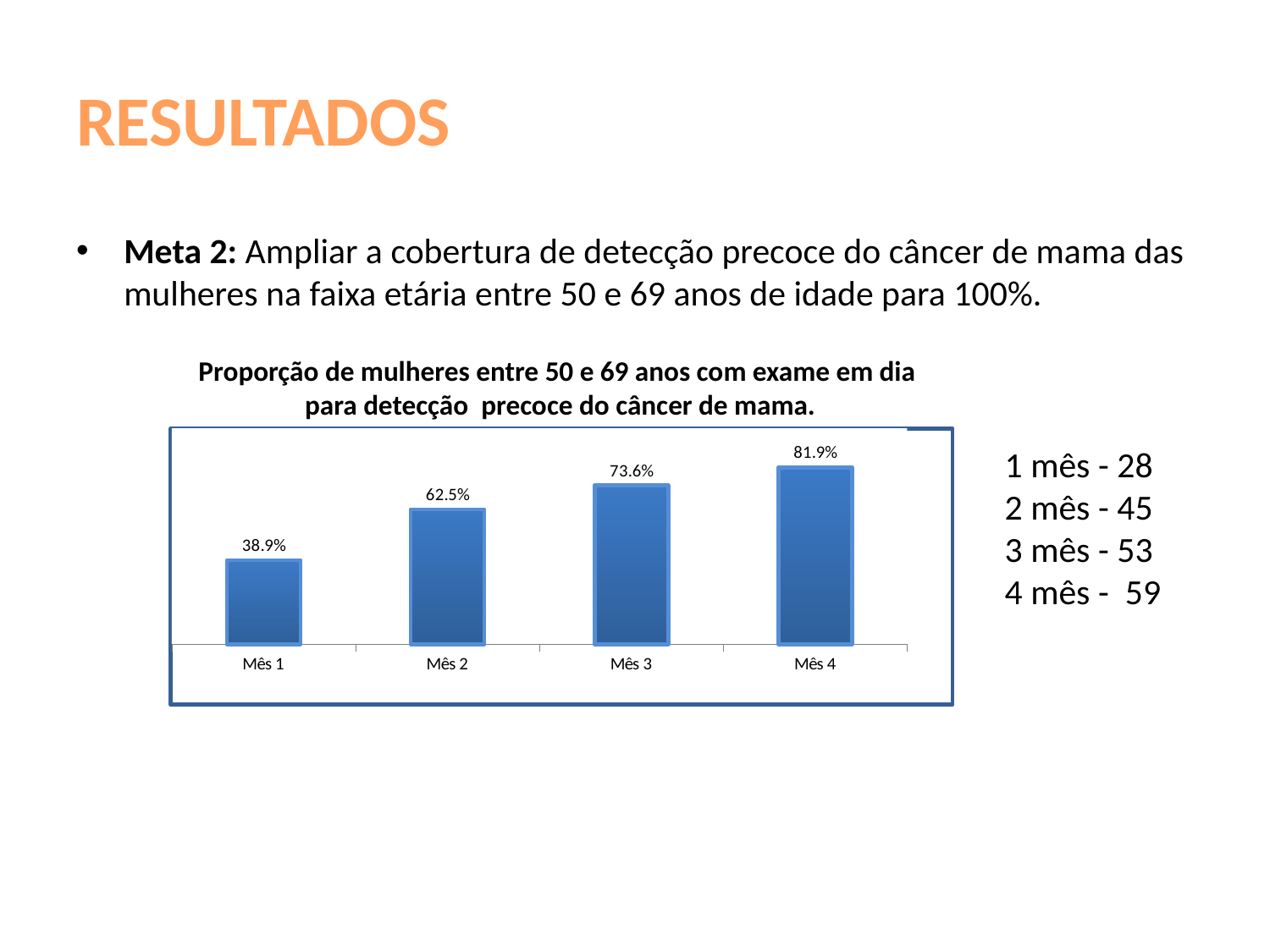

# RESULTADOS
Meta 2: Ampliar a cobertura de detecção precoce do câncer de mama das mulheres na faixa etária entre 50 e 69 anos de idade para 100%.

Proporção de mulheres entre 50 e 69 anos com exame em dia  para detecção  precoce do câncer de mama.

### Chart

| Category | Proporção de mulheres entre 50 e 69 anos com exame em dia para detecção precoce de câncer de mama |
|---|---|
| Mês 1 | 0.3888888888888951 |
| Mês 2 | 0.6250000000000042 |
| Mês 3 | 0.7361111111111116 |
| Mês 4 | 0.8194444444444446 |
1 mês - 28
2 mês - 45
3 mês - 53
4 mês -  59